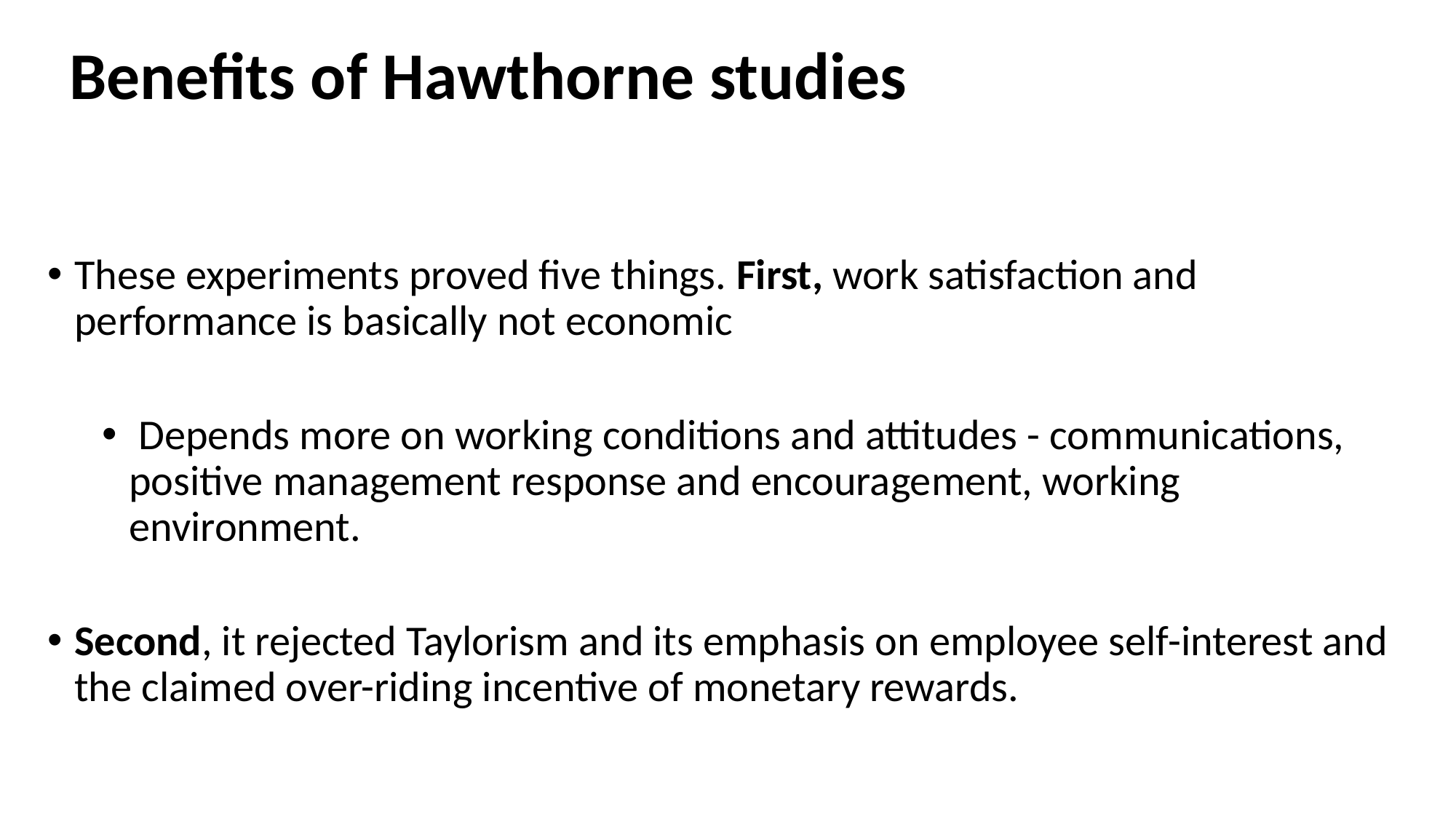

# Benefits of Hawthorne studies
These experiments proved five things. First, work satisfaction and performance is basically not economic

 Depends more on working conditions and attitudes - communications, positive management response and encouragement, working environment.

Second, it rejected Taylorism and its emphasis on employee self-interest and the claimed over-riding incentive of monetary rewards.